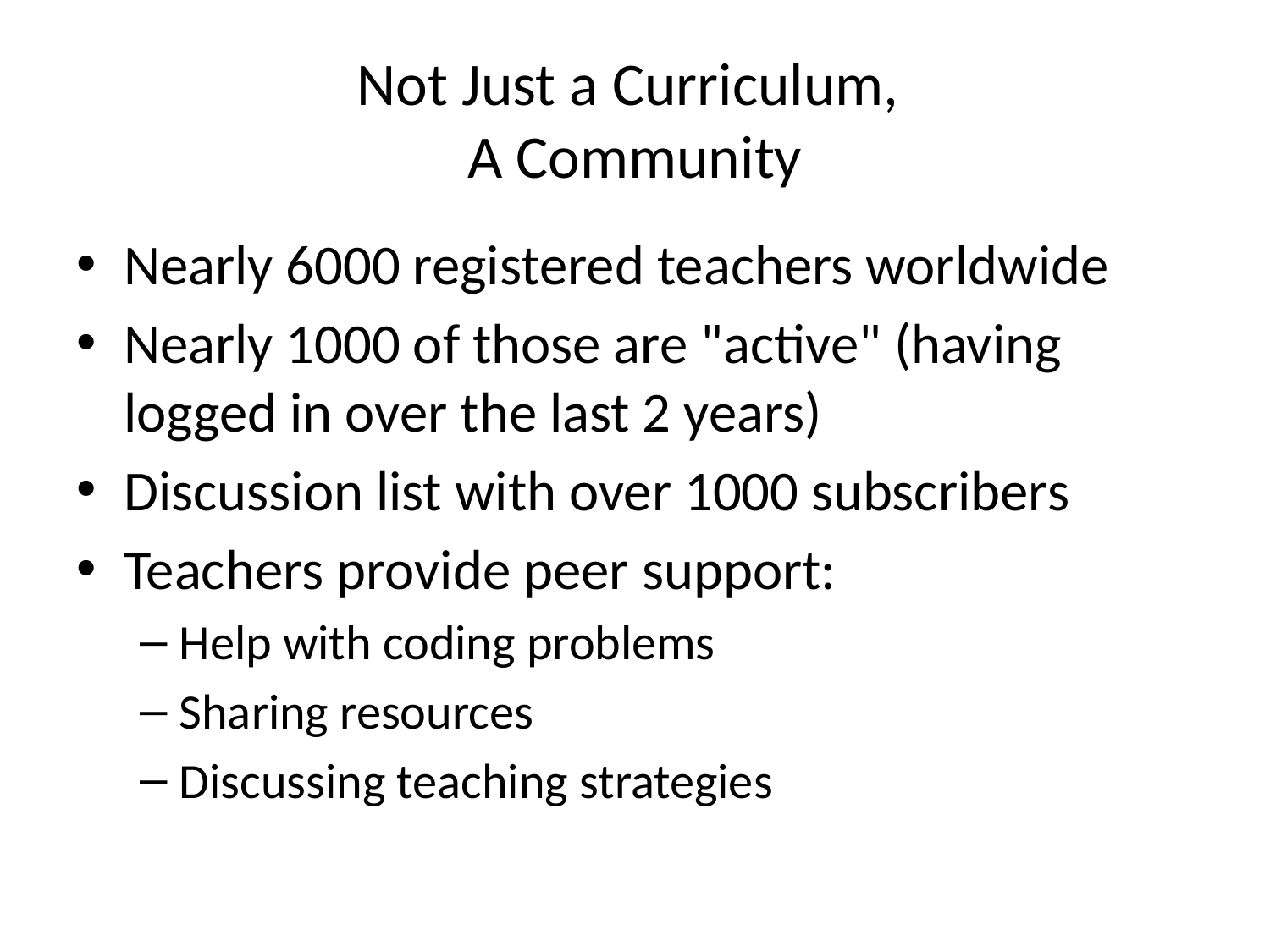

# Not Just a Curriculum, A Community
Nearly 6000 registered teachers worldwide
Nearly 1000 of those are "active" (having logged in over the last 2 years)
Discussion list with over 1000 subscribers
Teachers provide peer support:
Help with coding problems
Sharing resources
Discussing teaching strategies